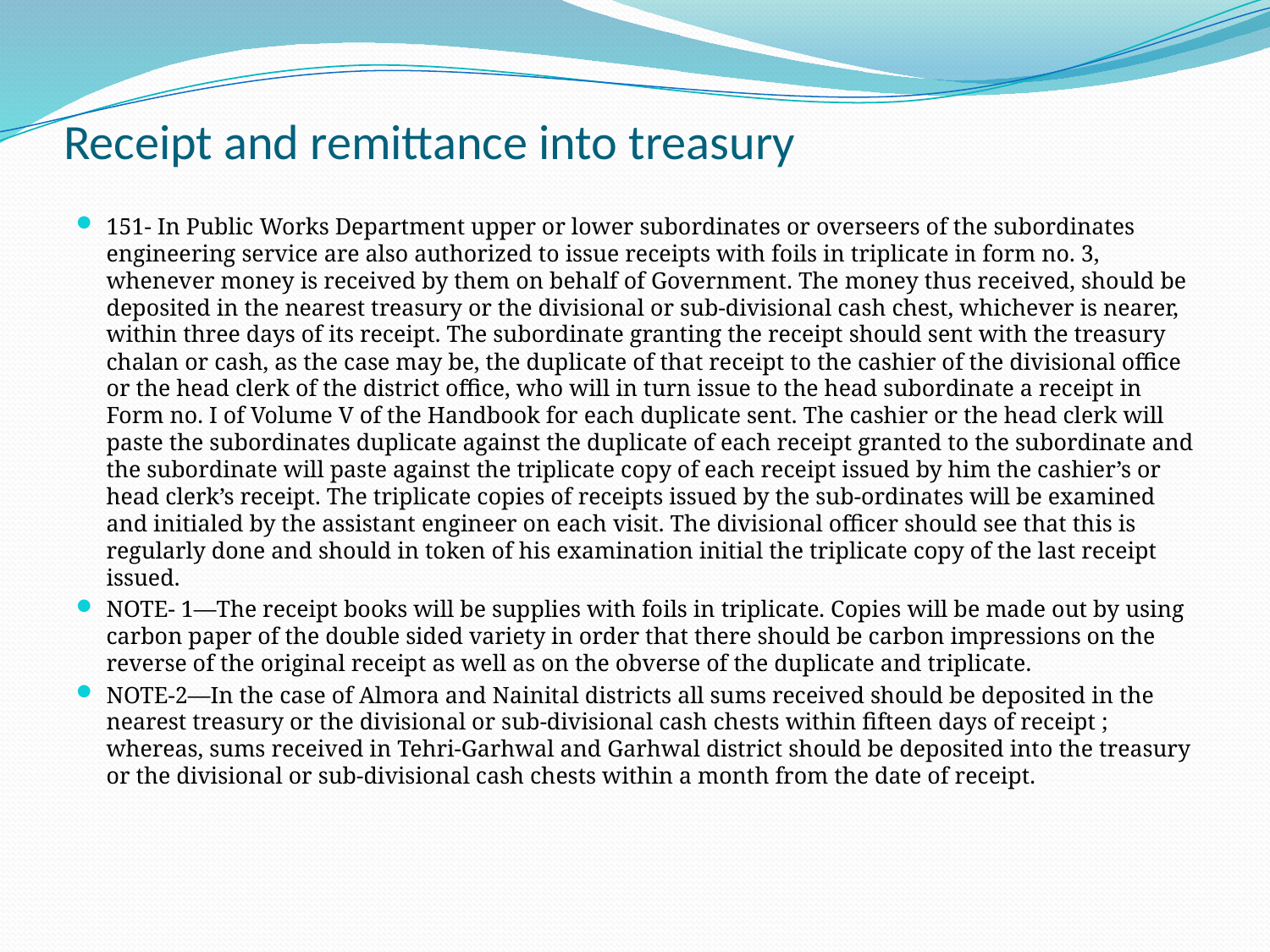

# Receipt and remittance into treasury

151- In Public Works Department upper or lower subordinates or overseers of the subordinates engineering service are also authorized to issue receipts with foils in triplicate in form no. 3, whenever money is received by them on behalf of Government. The money thus received, should be deposited in the nearest treasury or the divisional or sub-divisional cash chest, whichever is nearer, within three days of its receipt. The subordinate granting the receipt should sent with the treasury chalan or cash, as the case may be, the duplicate of that receipt to the cashier of the divisional office or the head clerk of the district office, who will in turn issue to the head subordinate a receipt in Form no. I of Volume V of the Handbook for each duplicate sent. The cashier or the head clerk will paste the subordinates duplicate against the duplicate of each receipt granted to the subordinate and the subordinate will paste against the triplicate copy of each receipt issued by him the cashier’s or head clerk’s receipt. The triplicate copies of receipts issued by the sub-ordinates will be examined and initialed by the assistant engineer on each visit. The divisional officer should see that this is regularly done and should in token of his examination initial the triplicate copy of the last receipt issued.
NOTE- 1—The receipt books will be supplies with foils in triplicate. Copies will be made out by using carbon paper of the double sided variety in order that there should be carbon impressions on the reverse of the original receipt as well as on the obverse of the duplicate and triplicate.
NOTE-2—In the case of Almora and Nainital districts all sums received should be deposited in the nearest treasury or the divisional or sub-divisional cash chests within fifteen days of receipt ; whereas, sums received in Tehri-Garhwal and Garhwal district should be deposited into the treasury or the divisional or sub-divisional cash chests within a month from the date of receipt.